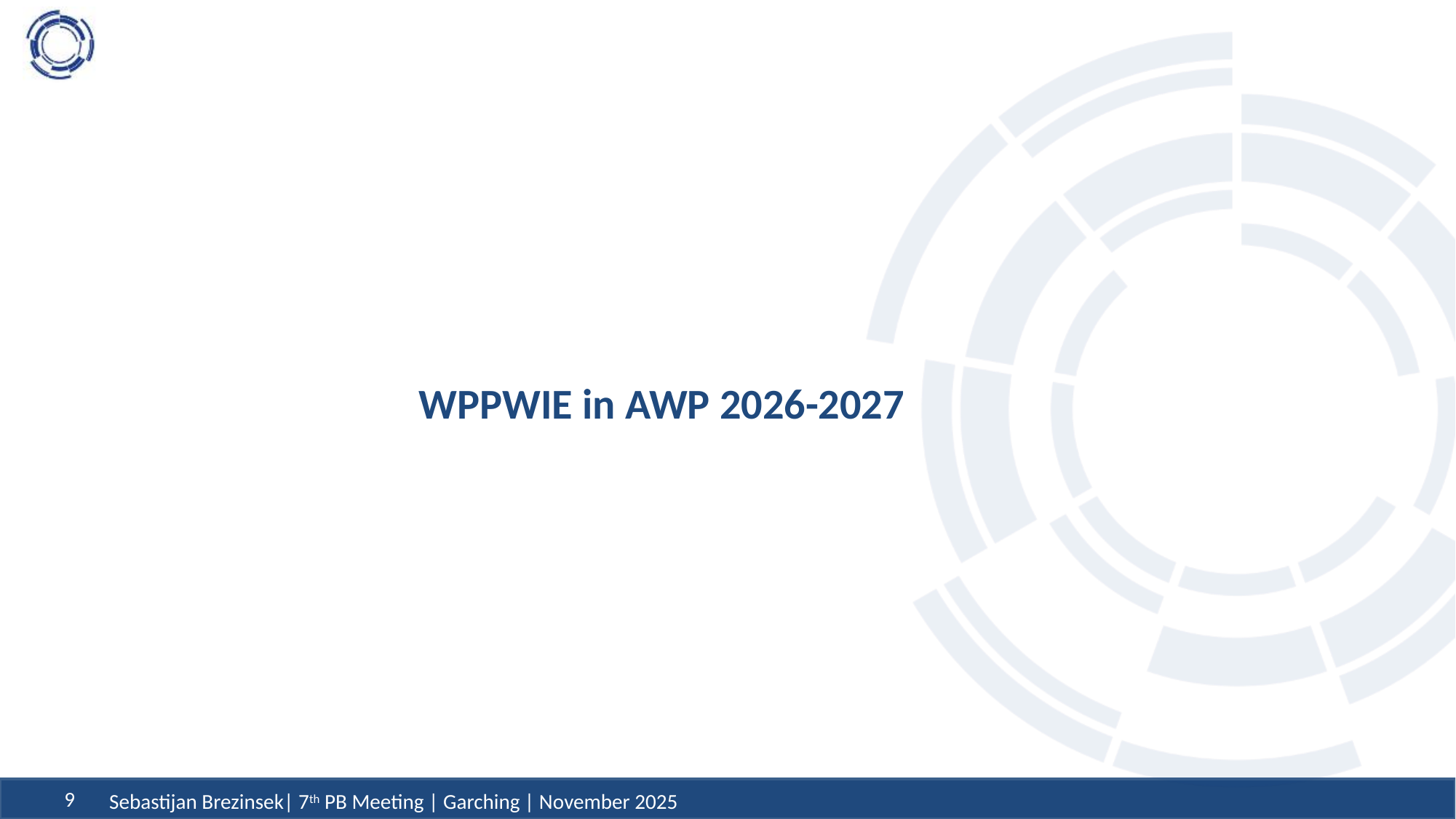

# WPPWIE in AWP 2026-2027
Sebastijan Brezinsek| 7th PB Meeting | Garching | November 2025
9